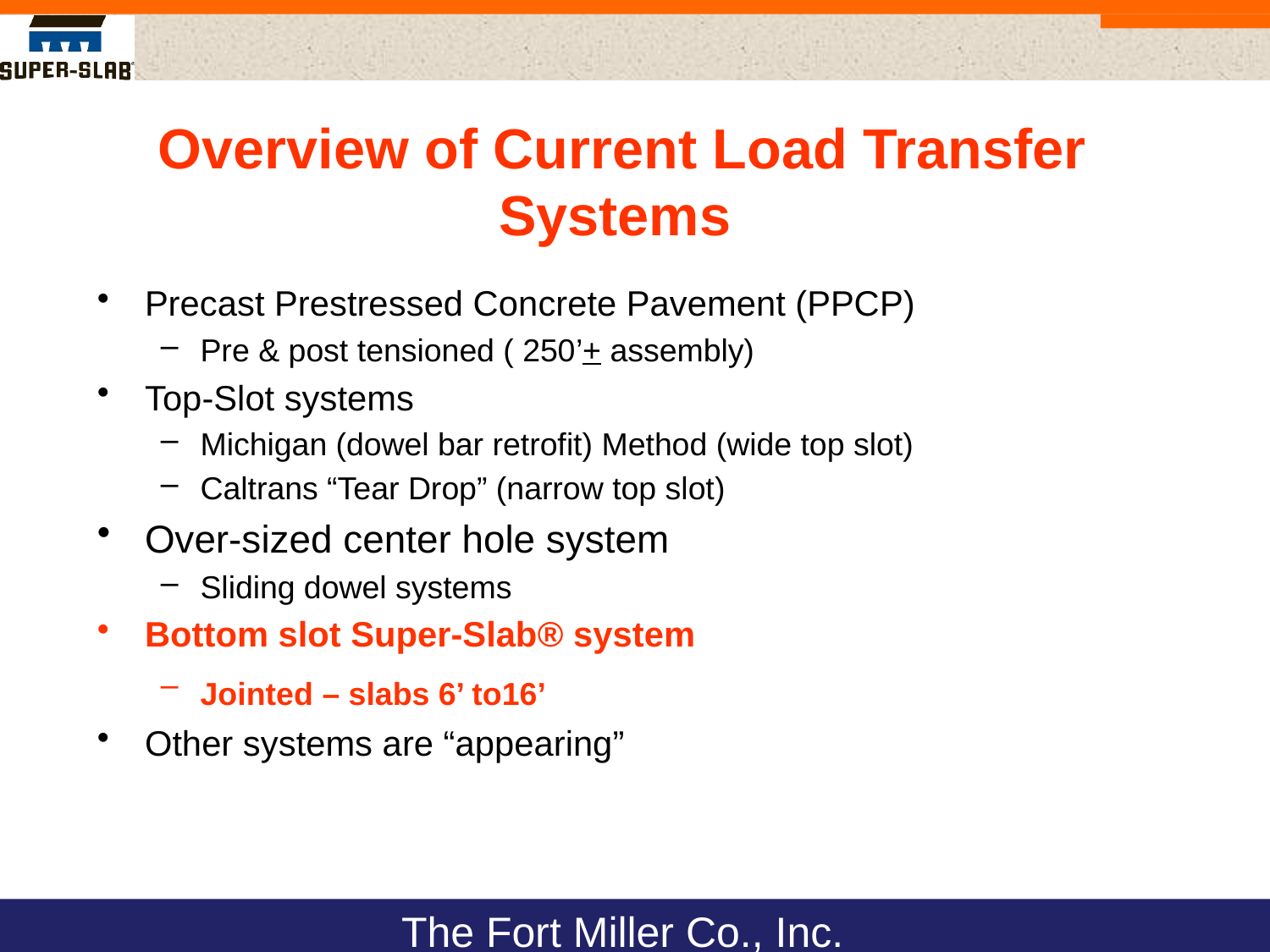

Overview of Current Load Transfer Systems
Precast Prestressed Concrete Pavement (PPCP)
Pre & post tensioned ( 250’+ assembly)
Top-Slot systems
Michigan (dowel bar retrofit) Method (wide top slot)
Caltrans “Tear Drop” (narrow top slot)
Over-sized center hole system
Sliding dowel systems
Bottom slot Super-Slab® system
Jointed – slabs 6’ to16’
Other systems are “appearing”